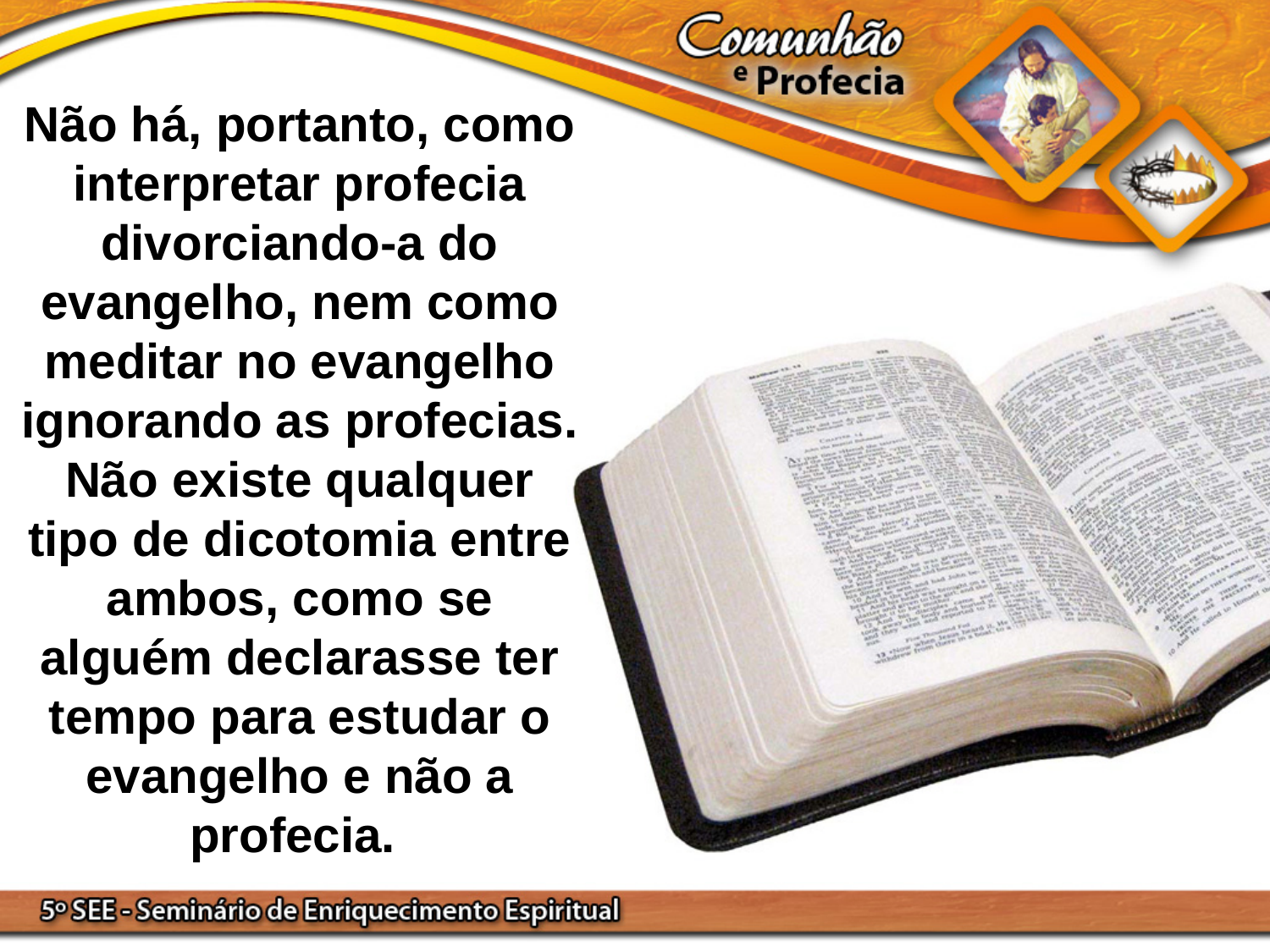

Não há, portanto, como interpretar profecia divorciando-a do evangelho, nem como meditar no evangelho ignorando as profecias. Não existe qualquer tipo de dicotomia entre ambos, como se alguém declarasse ter tempo para estudar o evangelho e não a profecia.